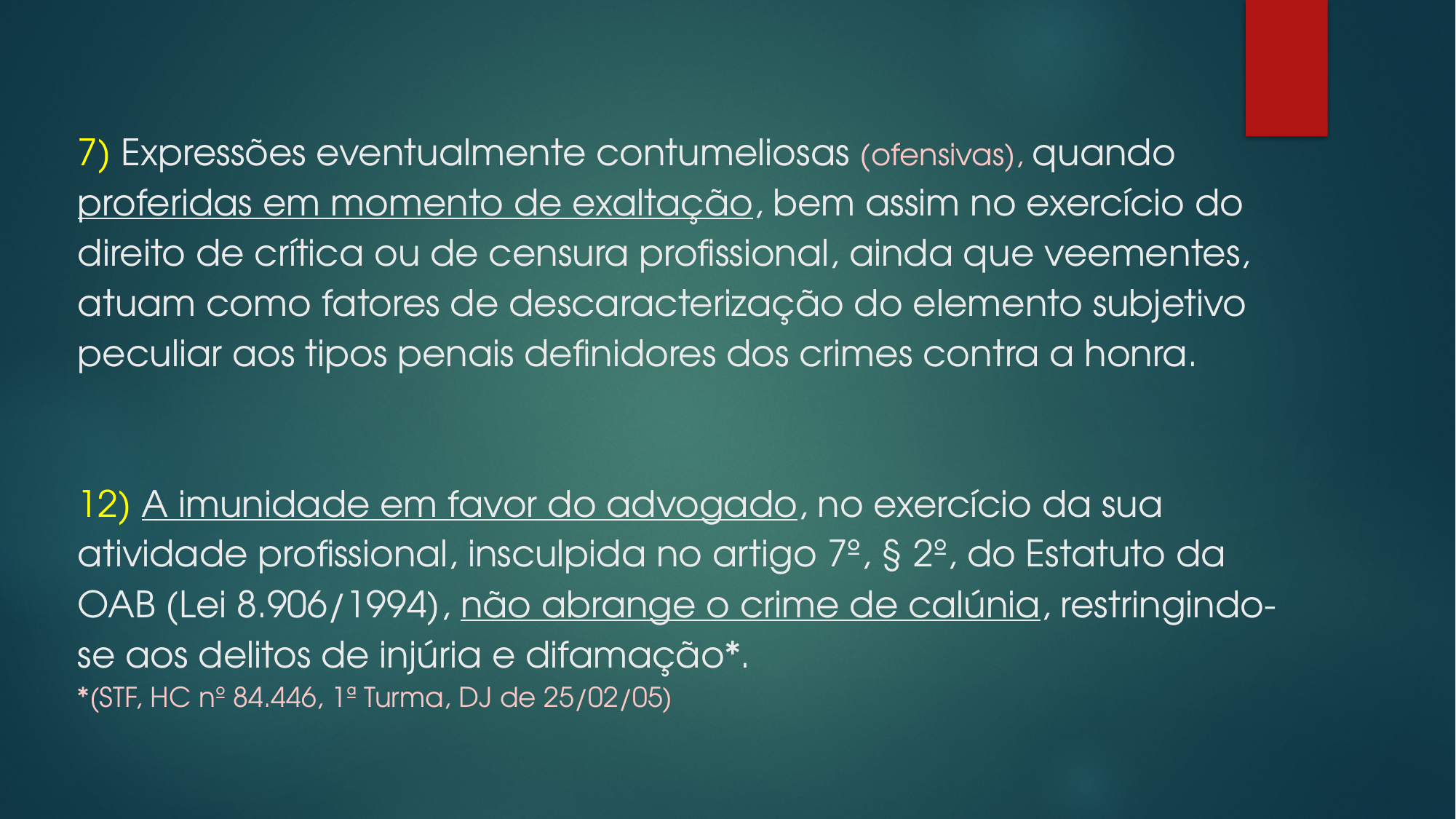

# 7) Expressões eventualmente contumeliosas (ofensivas), quando proferidas em momento de exaltação, bem assim no exercício do direito de crítica ou de censura profissional, ainda que veementes, atuam como fatores de descaracterização do elemento subjetivo peculiar aos tipos penais definidores dos crimes contra a honra. 12) A imunidade em favor do advogado, no exercício da sua atividade profissional, insculpida no artigo 7º, § 2º, do Estatuto da OAB (Lei 8.906/1994), não abrange o crime de calúnia, restringindo-se aos delitos de injúria e difamação*. *(STF, HC nº 84.446, 1ª Turma, DJ de 25/02/05)